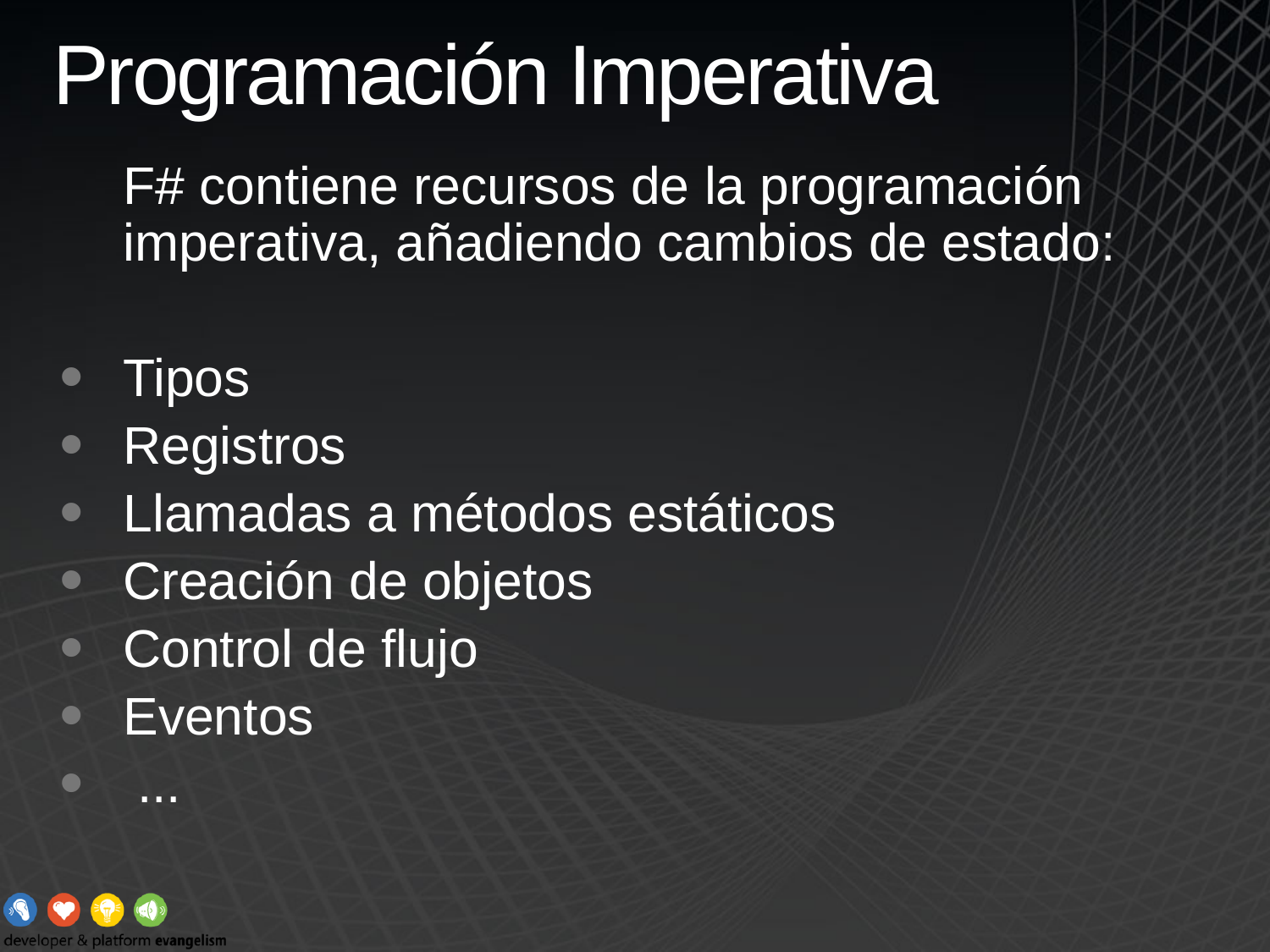

# Programación Imperativa
	F# contiene recursos de la programación imperativa, añadiendo cambios de estado:

Tipos
Registros
Llamadas a métodos estáticos
Creación de objetos
Control de flujo
Eventos
 ...